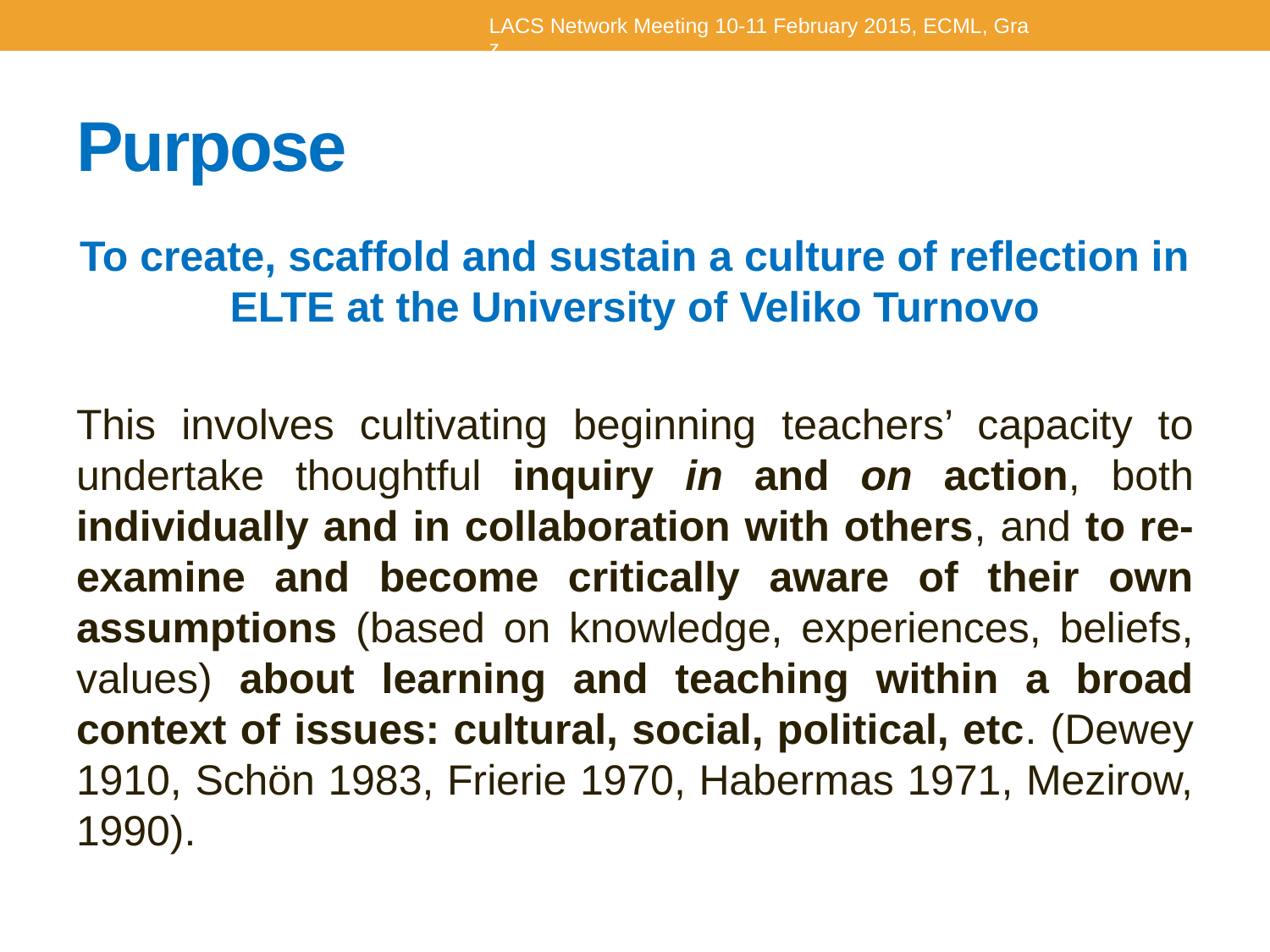

LACS Network Meeting 10-11 February 2015, ECML, Graz
# Purpose
To create, scaffold and sustain a culture of reflection in ELTE at the University of Veliko Turnovo

This involves cultivating beginning teachers’ capacity to undertake thoughtful inquiry in and on action, both individually and in collaboration with others, and to re-examine and become critically aware of their own assumptions (based on knowledge, experiences, beliefs, values) about learning and teaching within a broad context of issues: cultural, social, political, etc. (Dewey 1910, Schön 1983, Frierie 1970, Habermas 1971, Mezirow, 1990).